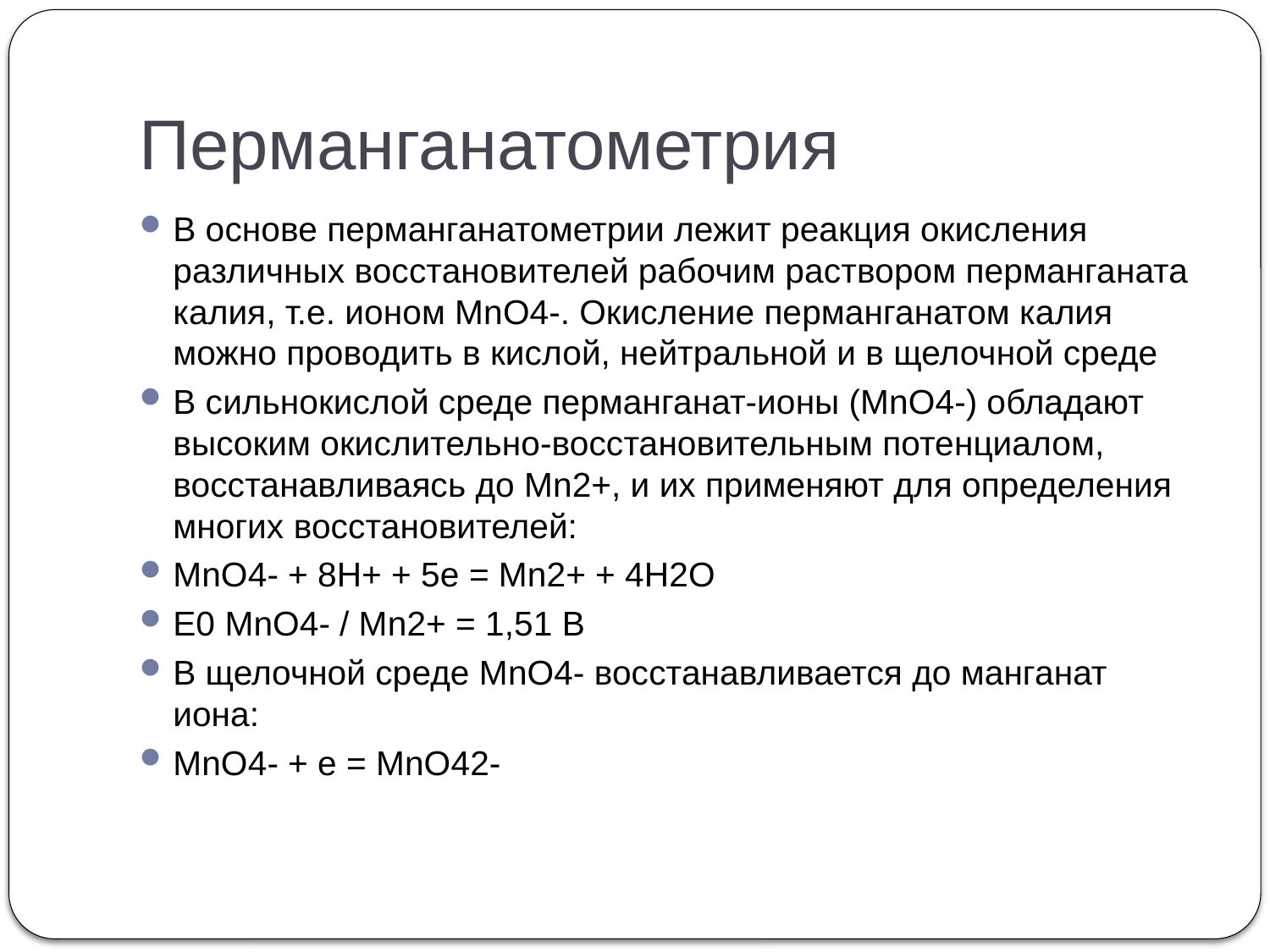

# Перманганатометрия
В основе перманганатометрии лежит реакция окисления различных восстановителей рабочим раствором перманганата калия, т.е. ионом MnO4-. Окисление перманганатом калия можно проводить в кислой, нейтральной и в щелочной среде
В сильнокислой среде перманганат-ионы (МnО4-) обладают высоким окислительно-восстановительным потенциалом, восстанавливаясь до Мn2+, и их применяют для определения многих восстановителей:
МnО4- + 8Н+ + 5е = Мn2+ + 4Н2О
Е0 МnО4- / Мn2+ = 1,51 В
В щелочной среде МnО4- восстанавливается до манганат иона:
МnО4- + е = МnО42-